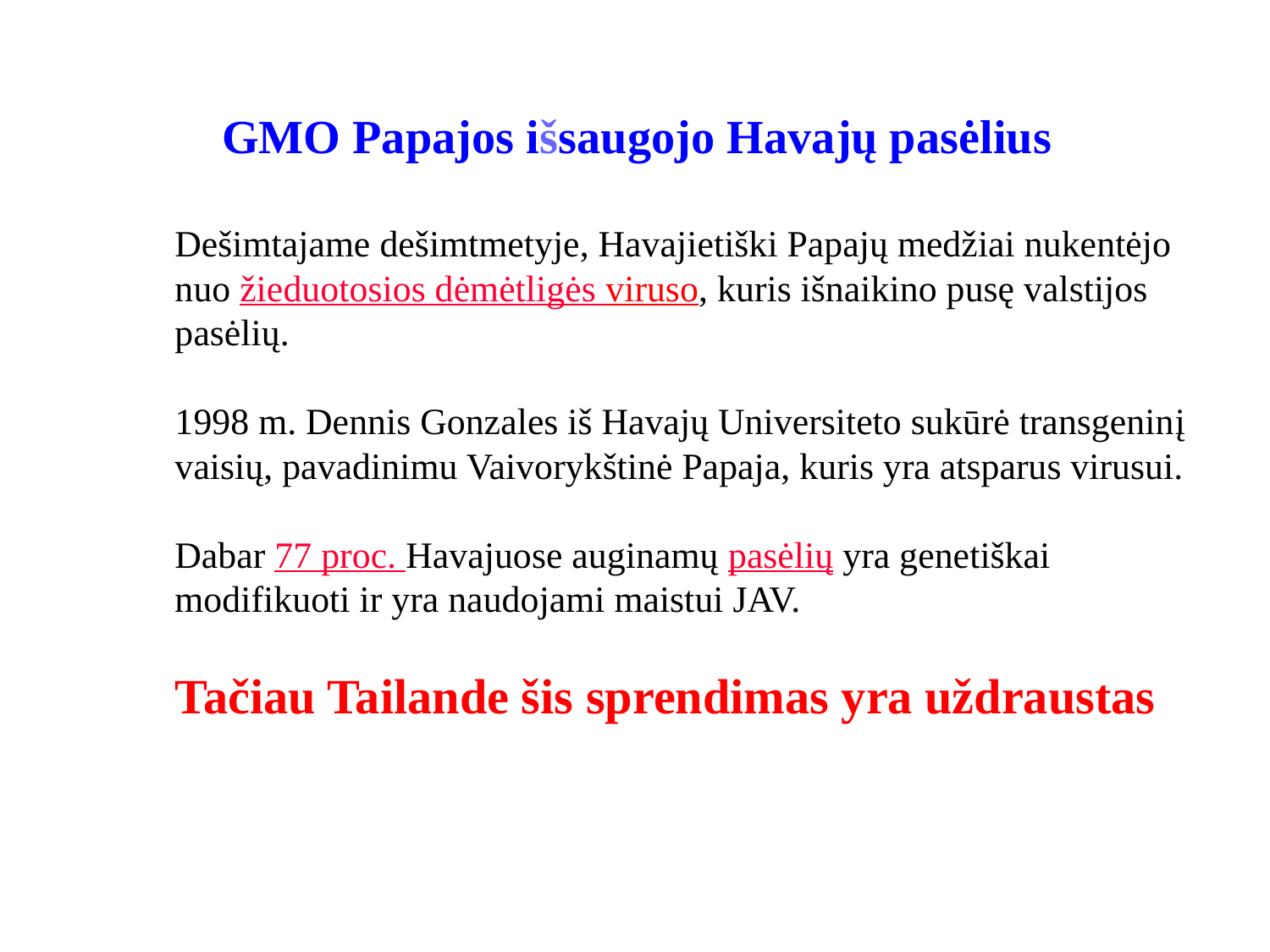

GMO Papajos išsaugojo Havajų pasėlius

Dešimtajame dešimtmetyje, Havajietiški Papajų medžiai nukentėjo nuo žieduotosios dėmėtligės viruso, kuris išnaikino pusę valstijos pasėlių.

1998 m. Dennis Gonzales iš Havajų Universiteto sukūrė transgeninį vaisių, pavadinimu Vaivorykštinė Papaja, kuris yra atsparus virusui.

Dabar 77 proc. Havajuose auginamų pasėlių yra genetiškai modifikuoti ir yra naudojami maistui JAV.

Tačiau Tailande šis sprendimas yra uždraustas